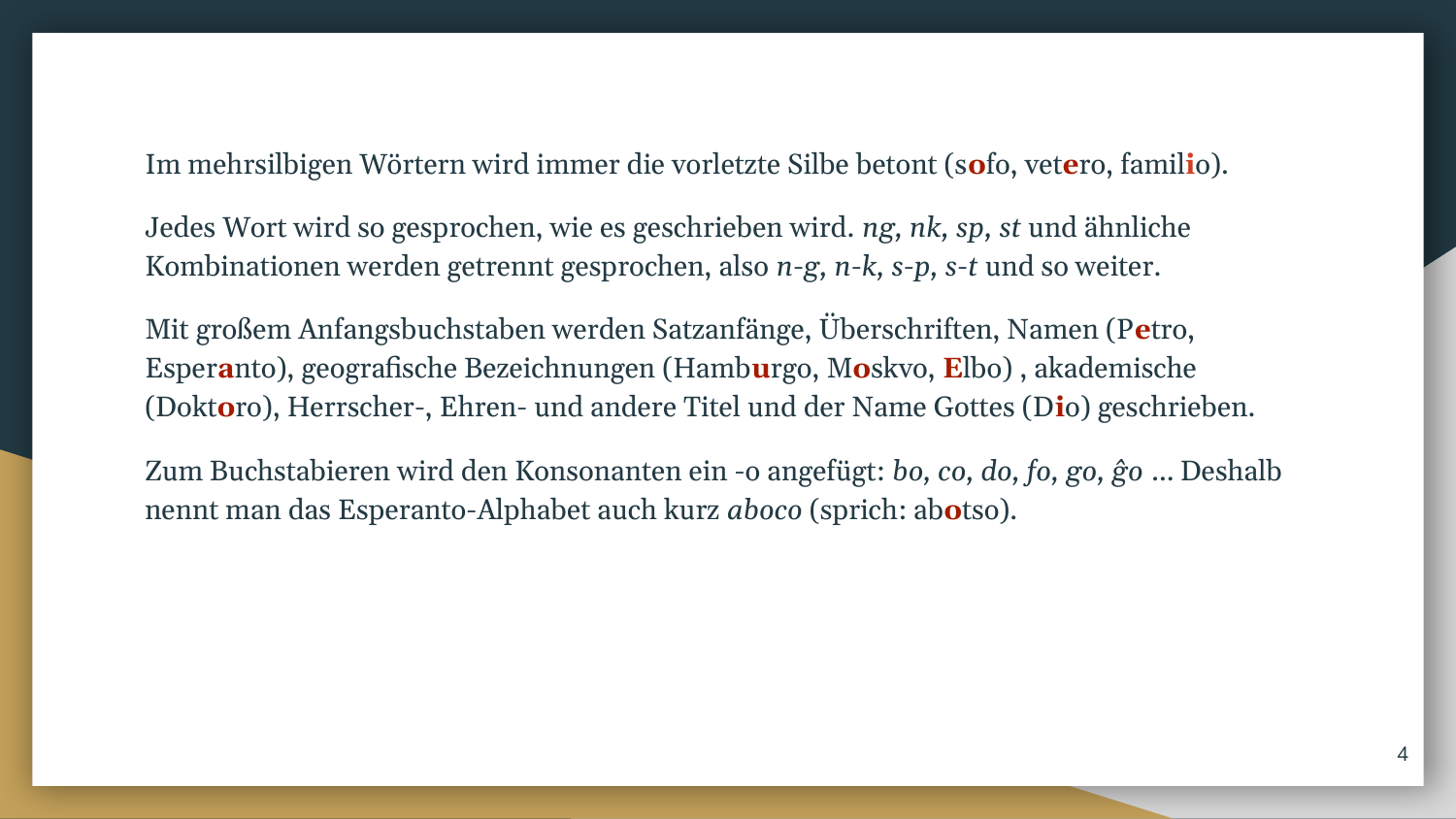

Im mehrsilbigen Wörtern wird immer die vorletzte Silbe betont (sofo, vetero, familio).
Jedes Wort wird so gesprochen, wie es geschrieben wird. ng, nk, sp, st und ähnliche Kombinationen werden getrennt gesprochen, also n-g, n-k, s-p, s-t und so weiter.
Mit großem Anfangsbuchstaben werden Satzanfänge, Überschriften, Namen (Petro, Esperanto), geografische Bezeichnungen (Hamburgo, Moskvo, Elbo) , akademische (Doktoro), Herrscher-, Ehren- und andere Titel und der Name Gottes (Dio) geschrieben.
Zum Buchstabieren wird den Konsonanten ein -o angefügt: bo, co, do, fo, go, ĝo … Deshalb nennt man das Esperanto-Alphabet auch kurz aboco (sprich: abotso).

4